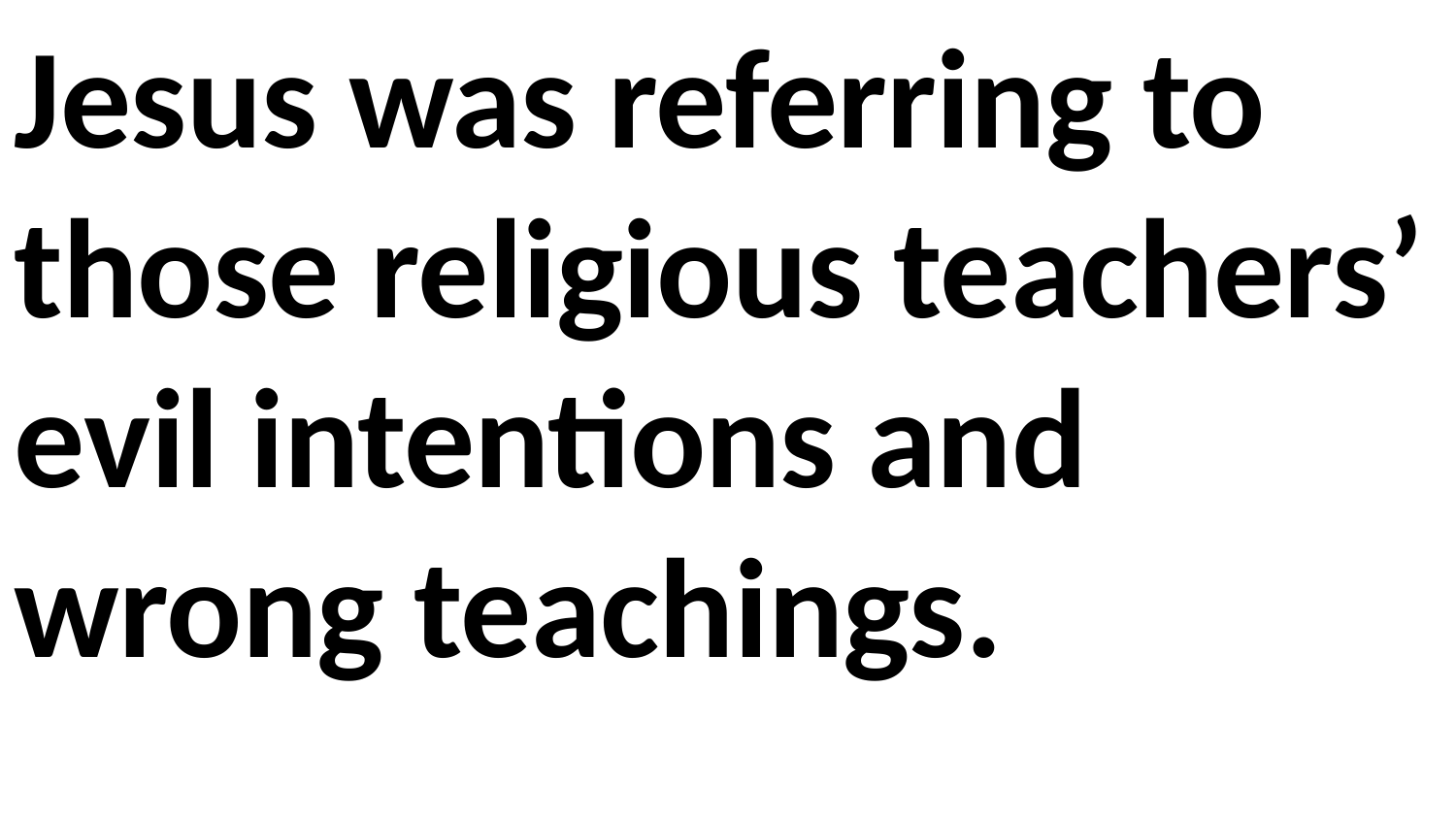

Jesus was referring to those religious teachers’ evil intentions and wrong teachings.